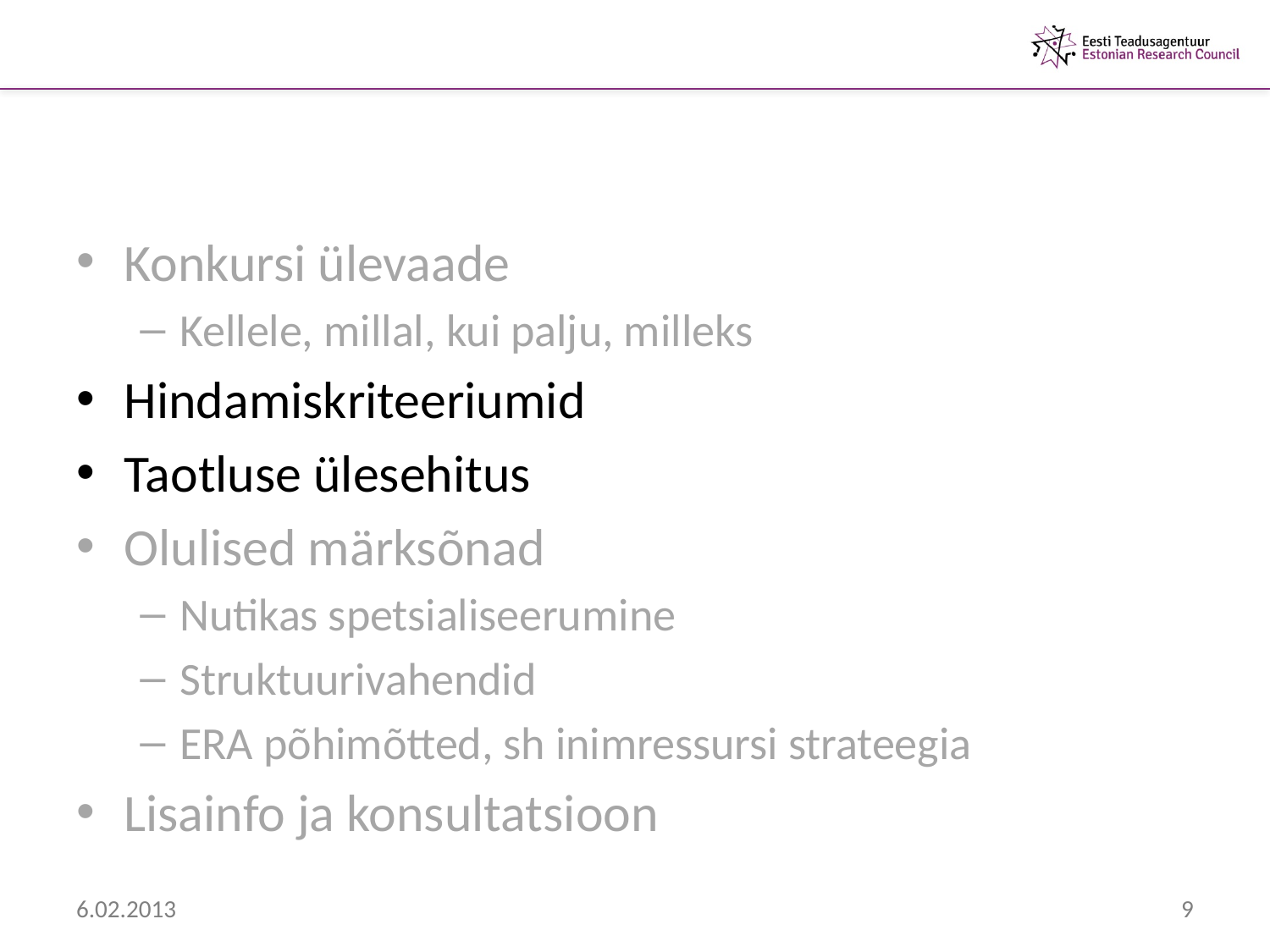

Konkursi ülevaade
Kellele, millal, kui palju, milleks
Hindamiskriteeriumid
Taotluse ülesehitus
Olulised märksõnad
Nutikas spetsialiseerumine
Struktuurivahendid
ERA põhimõtted, sh inimressursi strateegia
Lisainfo ja konsultatsioon
6.02.2013
9